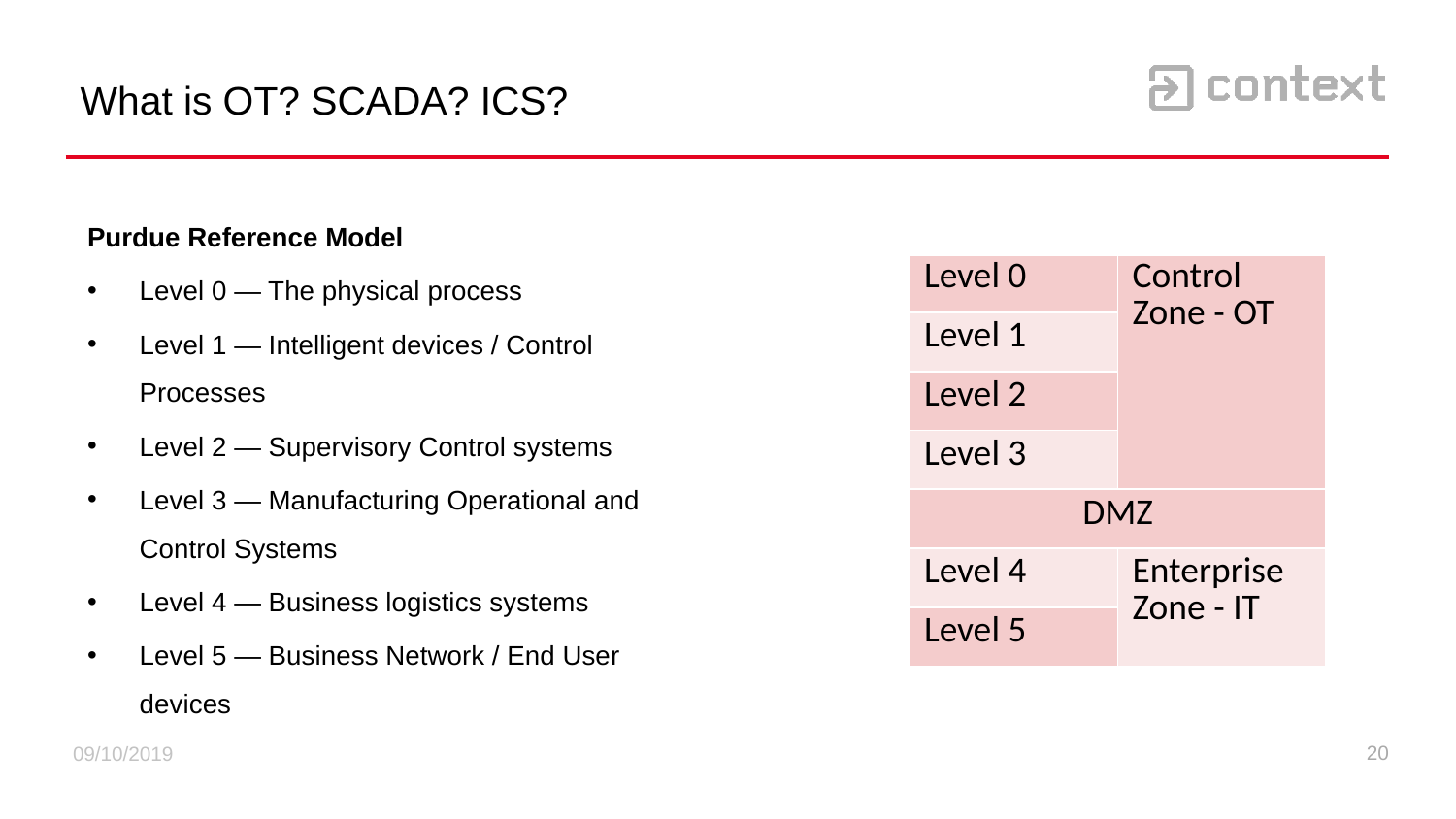

What is OT? SCADA? ICS?
|  |  |
| --- | --- |
| Level 0 | Control Zone - OT |
| Level 1 |  |
| Level 2 |  |
| Level 3 |  |
| DMZ |  |
| Level 4 | Enterprise Zone - IT |
| Level 5 |  |
Purdue Reference Model
Level 0 — The physical process
Level 1 — Intelligent devices / Control Processes
Level 2 — Supervisory Control systems
Level 3 — Manufacturing Operational and Control Systems
Level 4 — Business logistics systems
Level 5 — Business Network / End User devices

09/10/2019